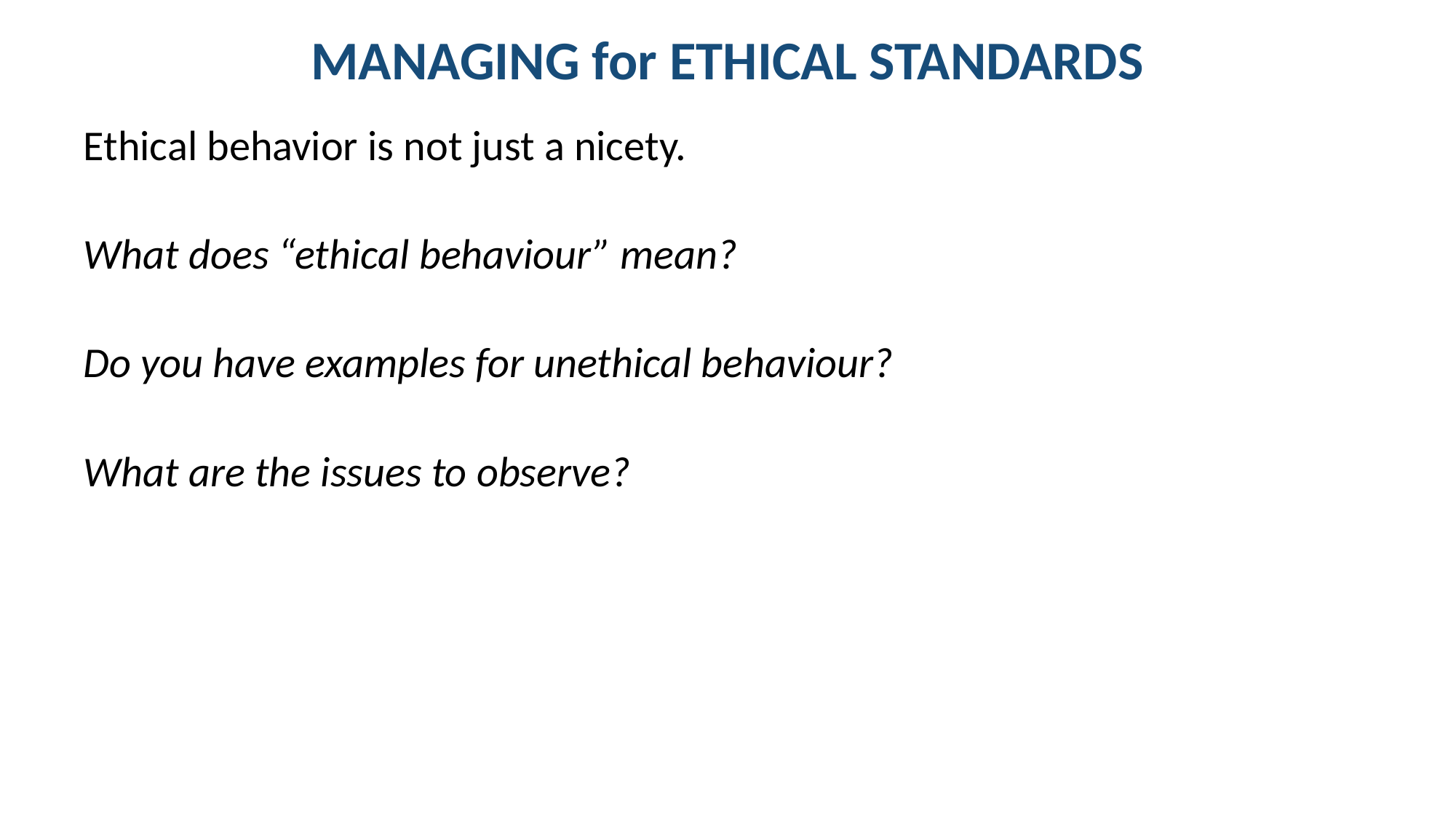

# MANAGING for ETHICAL STANDARDS
Ethical behavior is not just a nicety.

What does “ethical behaviour” mean?

Do you have examples for unethical behaviour?

What are the issues to observe?